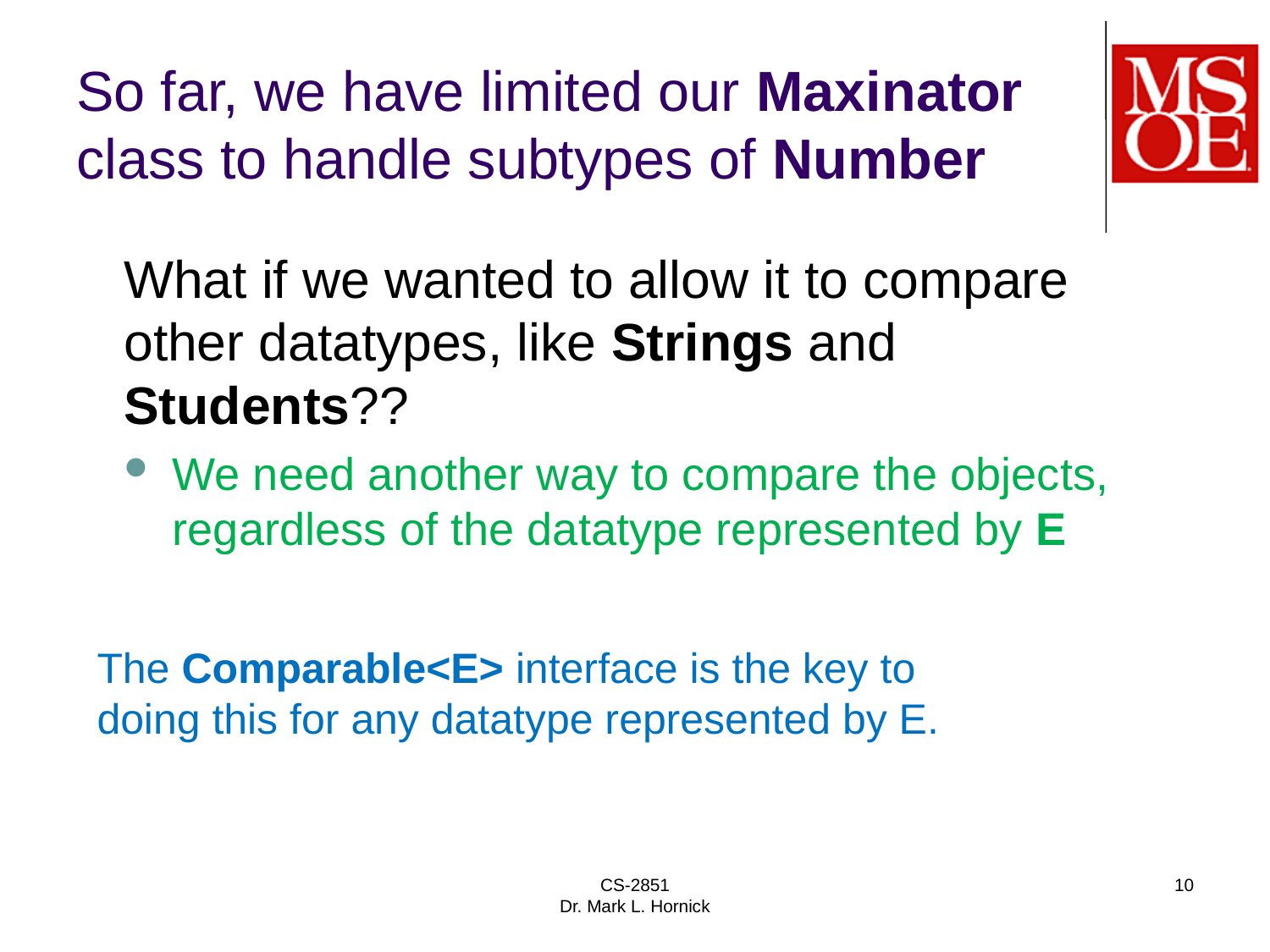

# So far, we have limited our Maxinator class to handle subtypes of Number
	What if we wanted to allow it to compare other datatypes, like Strings and Students??
We need another way to compare the objects, regardless of the datatype represented by E
The Comparable<E> interface is the key to doing this for any datatype represented by E.
CS-2851
Dr. Mark L. Hornick
10